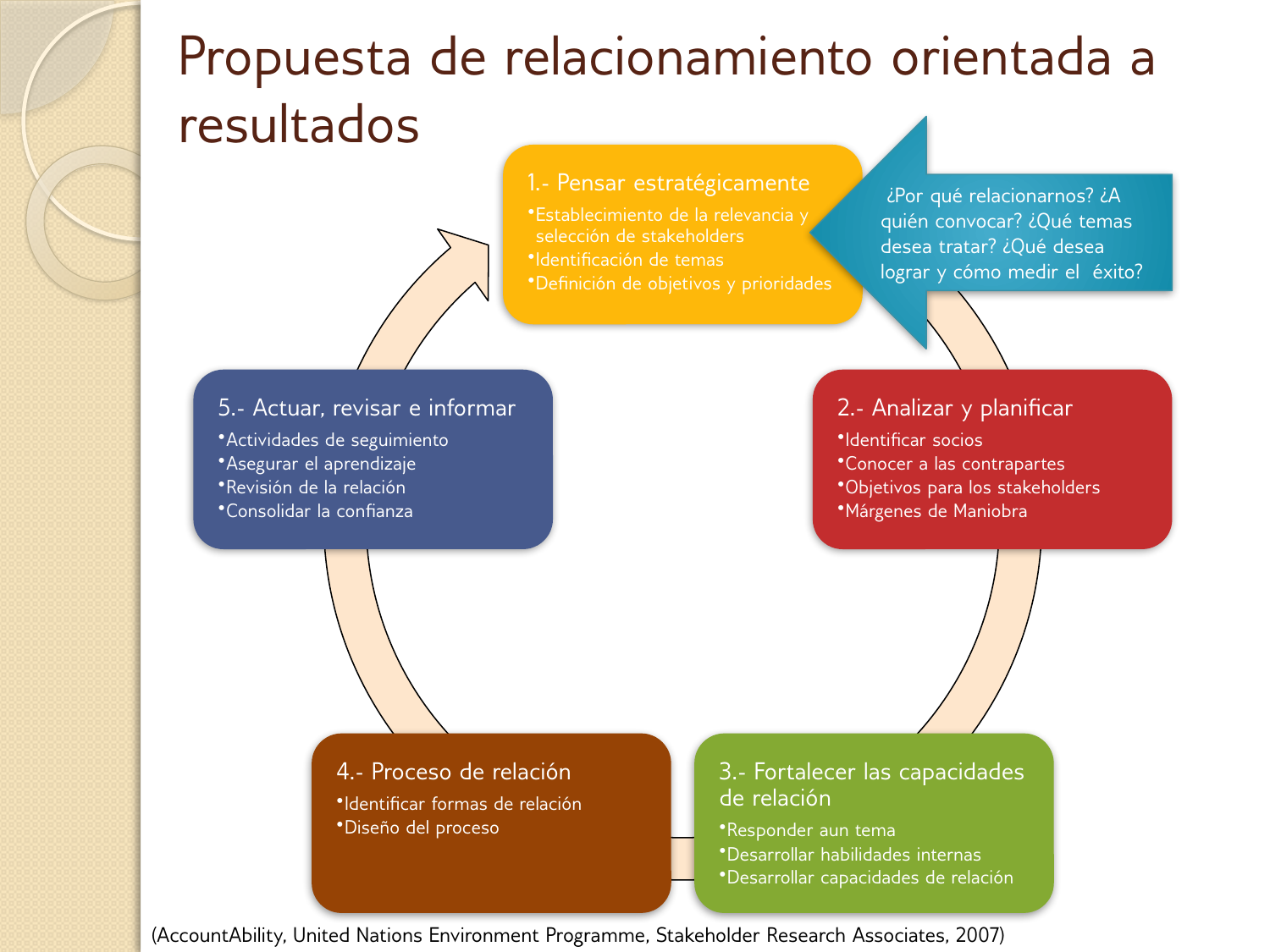

# Propuesta de relacionamiento orientada a resultados
 ¿Por qué relacionarnos? ¿A quién convocar? ¿Qué temas desea tratar? ¿Qué desea
lograr y cómo medir el  éxito?
1.- Pensar estratégicamente
Establecimiento de la relevancia y selección de stakeholders
Identificación de temas
Definición de objetivos y prioridades
2.- Analizar y planificar
Identificar socios
Conocer a las contrapartes
Objetivos para los stakeholders
Márgenes de Maniobra
3.- Fortalecer las capacidades de relación
Responder aun tema
Desarrollar habilidades internas
Desarrollar capacidades de relación
4.- Proceso de relación
Identificar formas de relación
Diseño del proceso
5.- Actuar, revisar e informar
Actividades de seguimiento
Asegurar el aprendizaje
Revisión de la relación
Consolidar la confianza
(AccountAbility, United Nations Environment Programme, Stakeholder Research Associates, 2007)